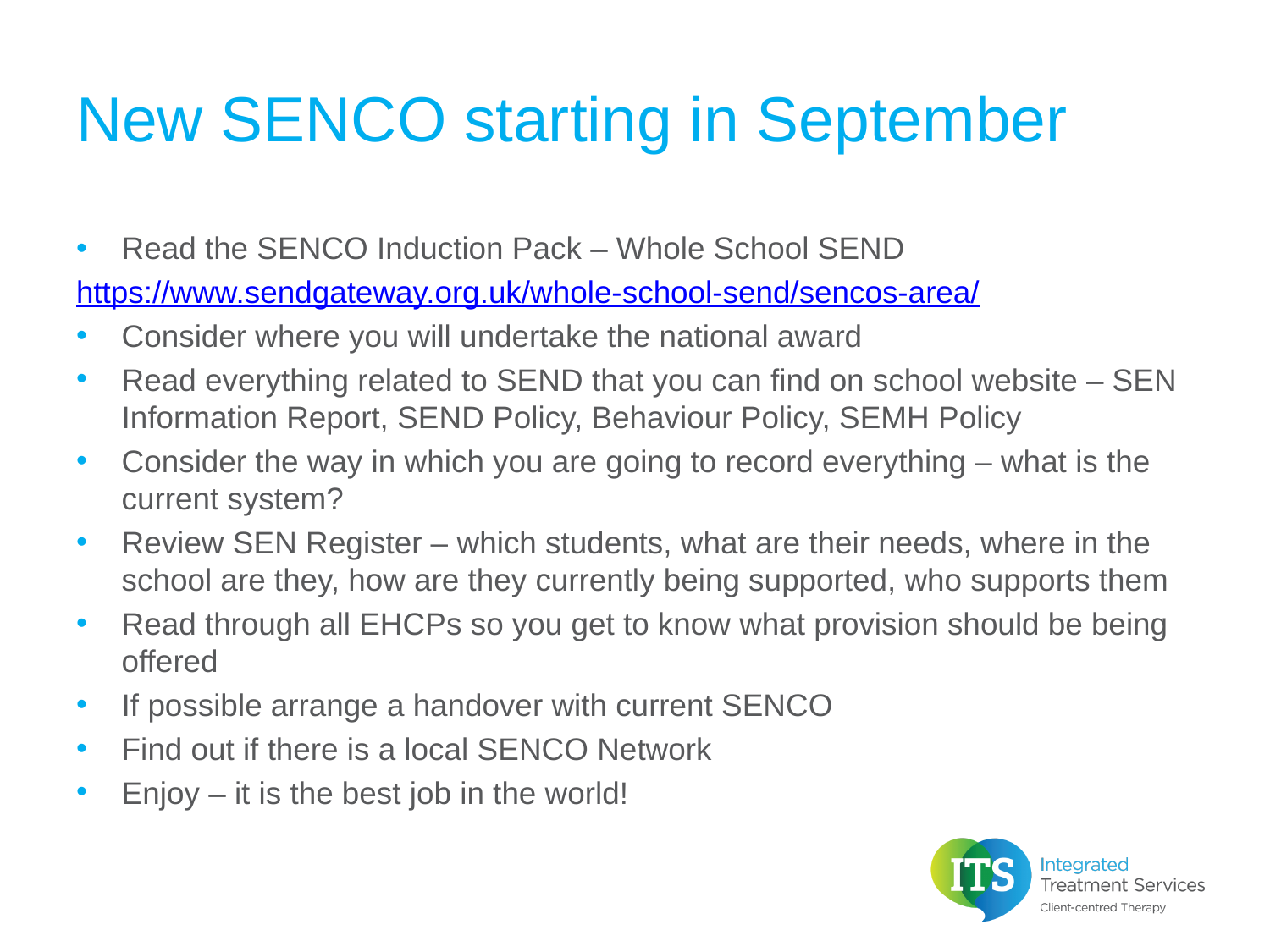

# New SENCO starting in September
Read the SENCO Induction Pack – Whole School SEND
https://www.sendgateway.org.uk/whole-school-send/sencos-area/
Consider where you will undertake the national award
Read everything related to SEND that you can find on school website – SEN Information Report, SEND Policy, Behaviour Policy, SEMH Policy
Consider the way in which you are going to record everything – what is the current system?
Review SEN Register – which students, what are their needs, where in the school are they, how are they currently being supported, who supports them
Read through all EHCPs so you get to know what provision should be being offered
If possible arrange a handover with current SENCO
Find out if there is a local SENCO Network
Enjoy – it is the best job in the world!